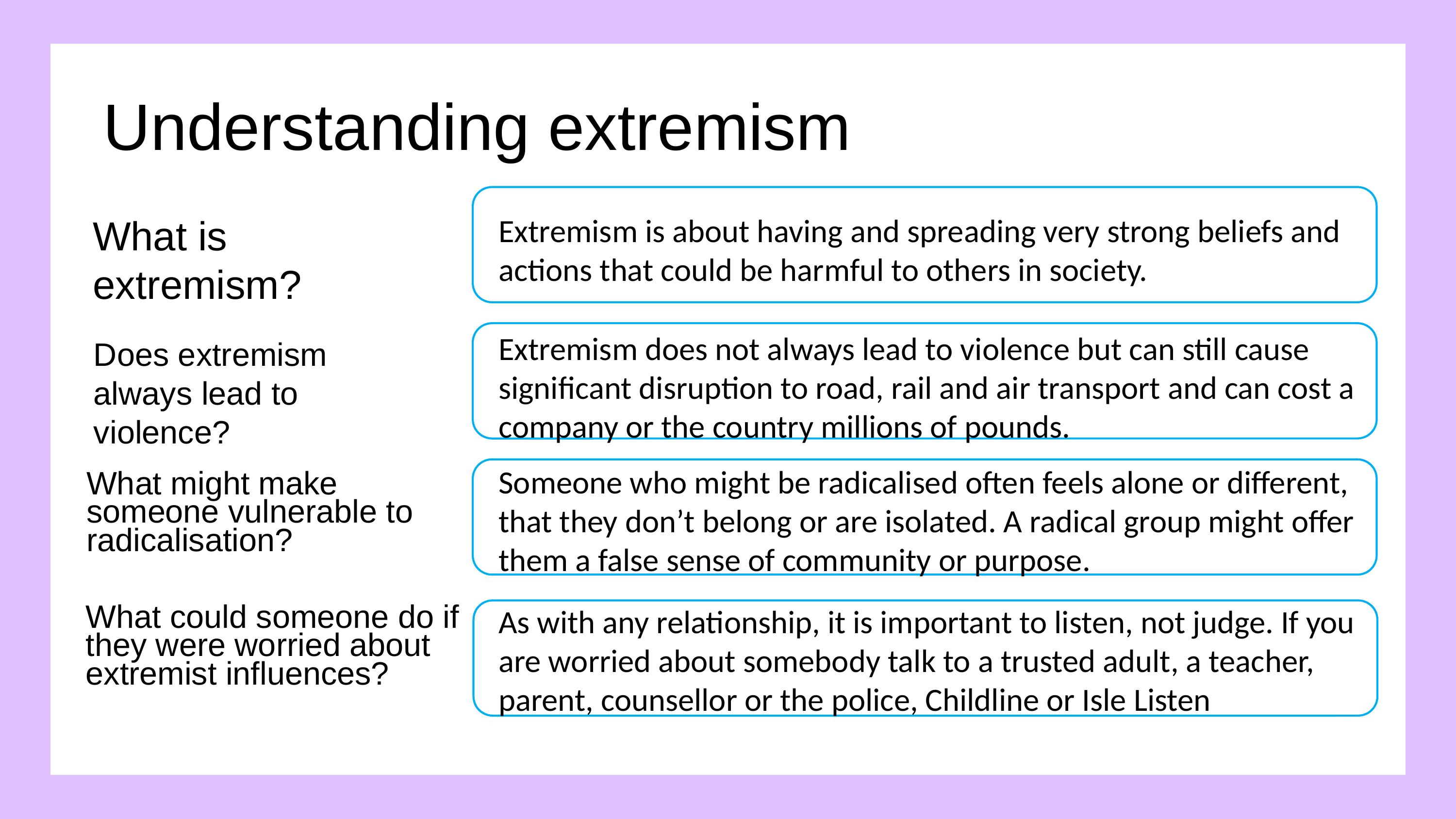

Understanding extremism

What is extremism?
Extremism is about having and spreading very strong beliefs and actions that could be harmful to others in society.

Extremism does not always lead to violence but can still cause significant disruption to road, rail and air transport and can cost a company or the country millions of pounds.
Does extremism always lead to violence?
Someone who might be radicalised often feels alone or different, that they don’t belong or are isolated. A radical group might offer them a false sense of community or purpose.

What might make someone vulnerable to radicalisation?
As with any relationship, it is important to listen, not judge. If you are worried about somebody talk to a trusted adult, a teacher, parent, counsellor or the police, Childline or Isle Listen

What could someone do if they were worried about extremist influences?